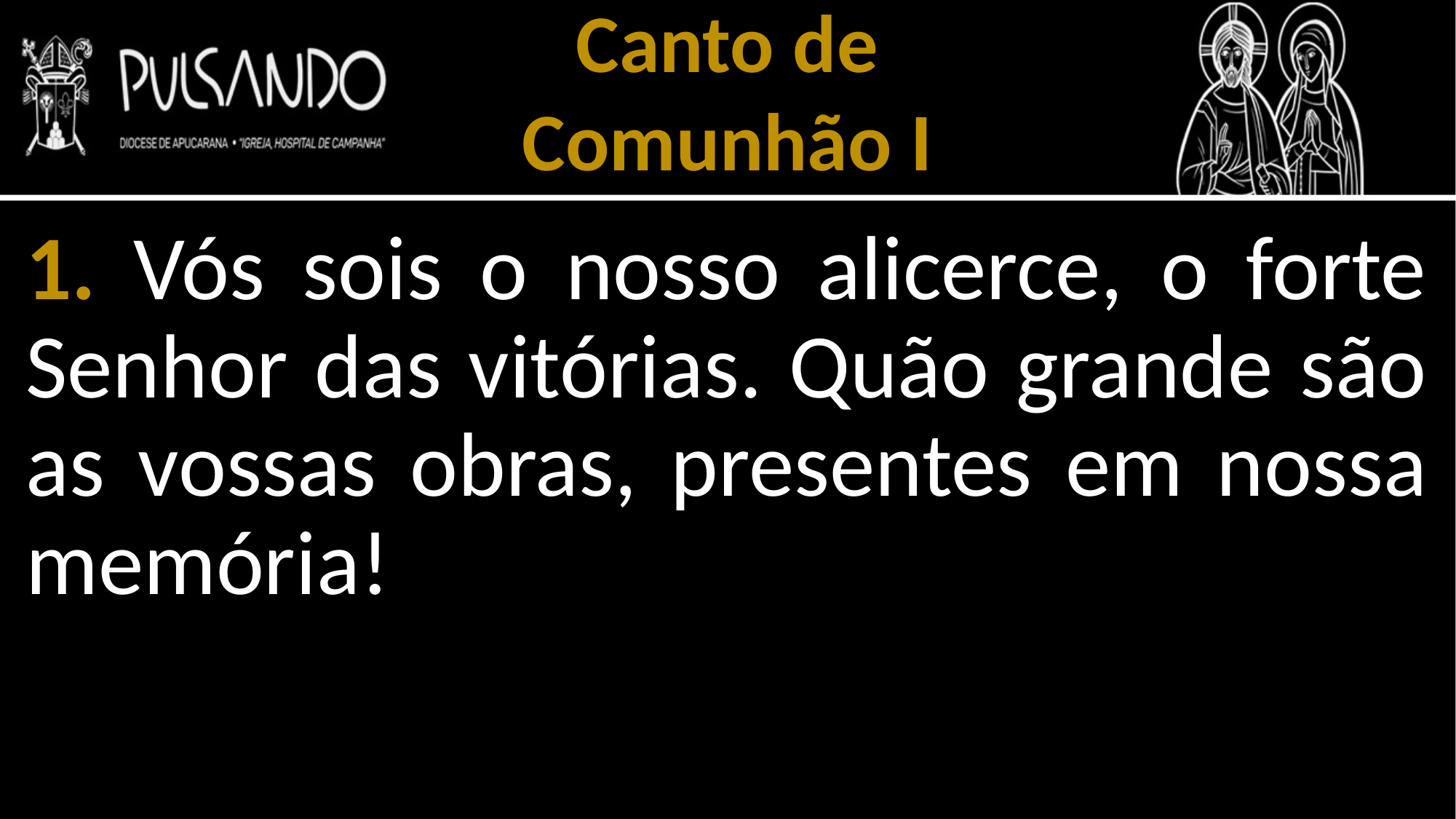

Canto de
Comunhão I
1. Vós sois o nosso alicerce, o forte Senhor das vitórias. Quão grande são as vossas obras, presentes em nossa memória!